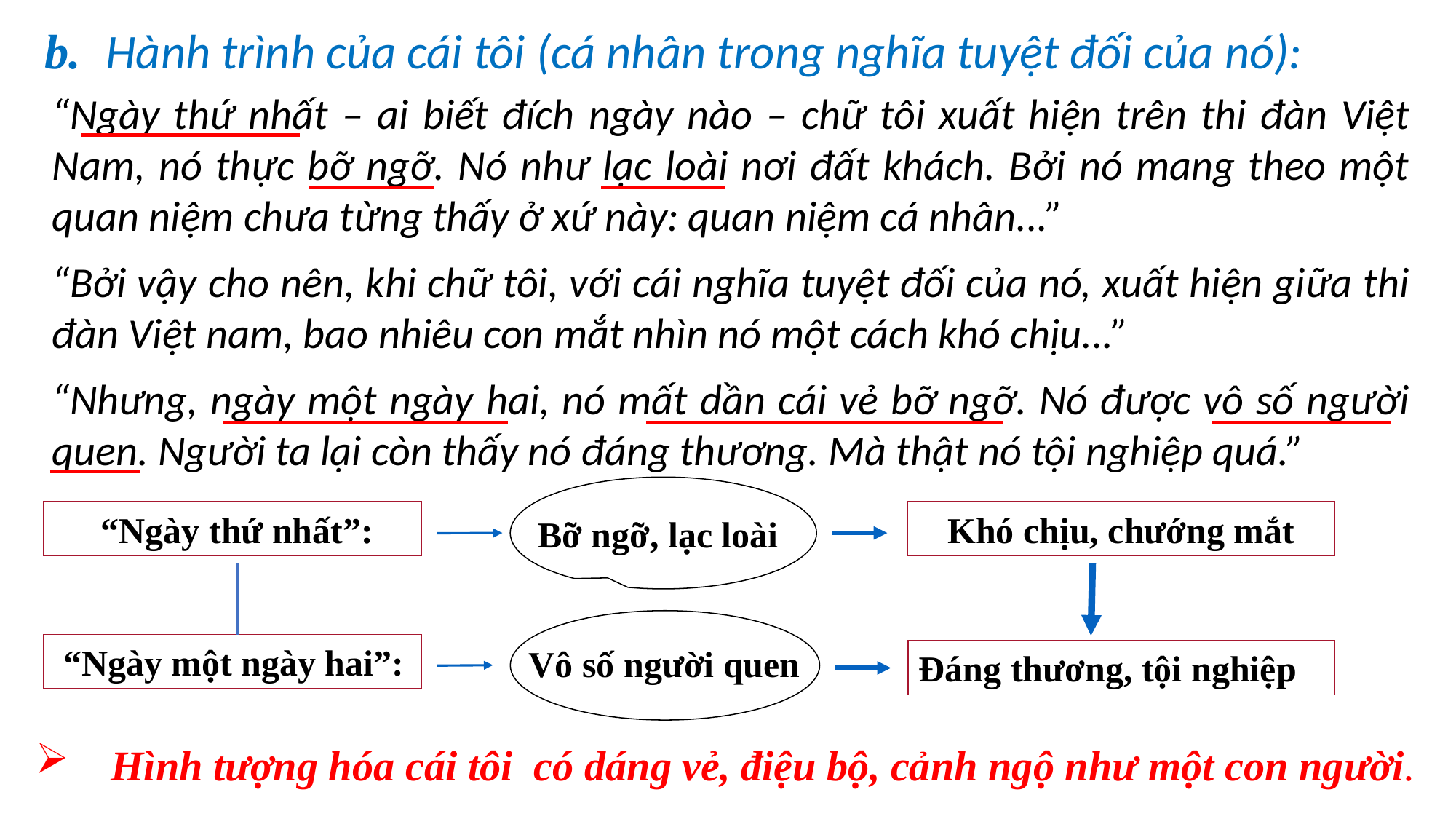

# b.  Hành trình của cái tôi (cá nhân trong nghĩa tuyệt đối của nó):
“Ngày thứ nhất – ai biết đích ngày nào – chữ tôi xuất hiện trên thi đàn Việt Nam, nó thực bỡ ngỡ. Nó như lạc loài nơi đất khách. Bởi nó mang theo một quan niệm chưa từng thấy ở xứ này: quan niệm cá nhân...”
“Bởi vậy cho nên, khi chữ tôi, với cái nghĩa tuyệt đối của nó, xuất hiện giữa thi đàn Việt nam, bao nhiêu con mắt nhìn nó một cách khó chịu...”
“Nhưng, ngày một ngày hai, nó mất dần cái vẻ bỡ ngỡ. Nó được vô số người quen. Người ta lại còn thấy nó đáng thương. Mà thật nó tội nghiệp quá.”

 “Ngày thứ nhất”:
Khó chịu, chướng mắt
Bỡ ngỡ, lạc loài

 “Ngày một ngày hai”:
Vô số người quen
Đáng thương, tội nghiệp

  Hình tượng hóa cái tôi  có dáng vẻ, điệu bộ, cảnh ngộ như một con người.